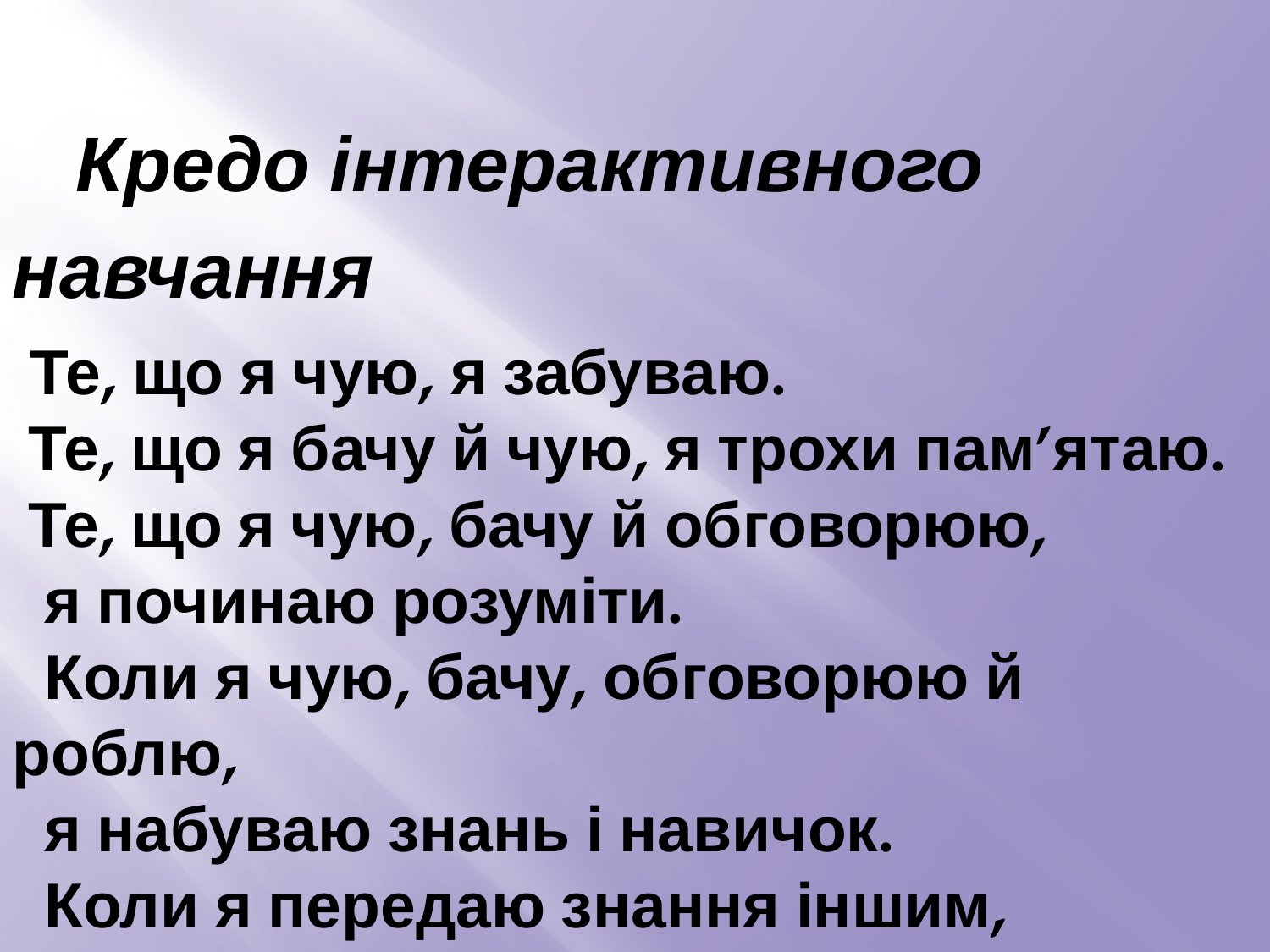

Кредо інтерактивного навчання
 Те, що я чую, я забуваю.
 Те, що я бачу й чую, я трохи пам’ятаю.
 Те, що я чую, бачу й обговорюю,
  я починаю розуміти.
  Коли я чую, бачу, обговорюю й роблю,
  я набуваю знань і навичок.
  Коли я передаю знання іншим,
  я стаю майстром.